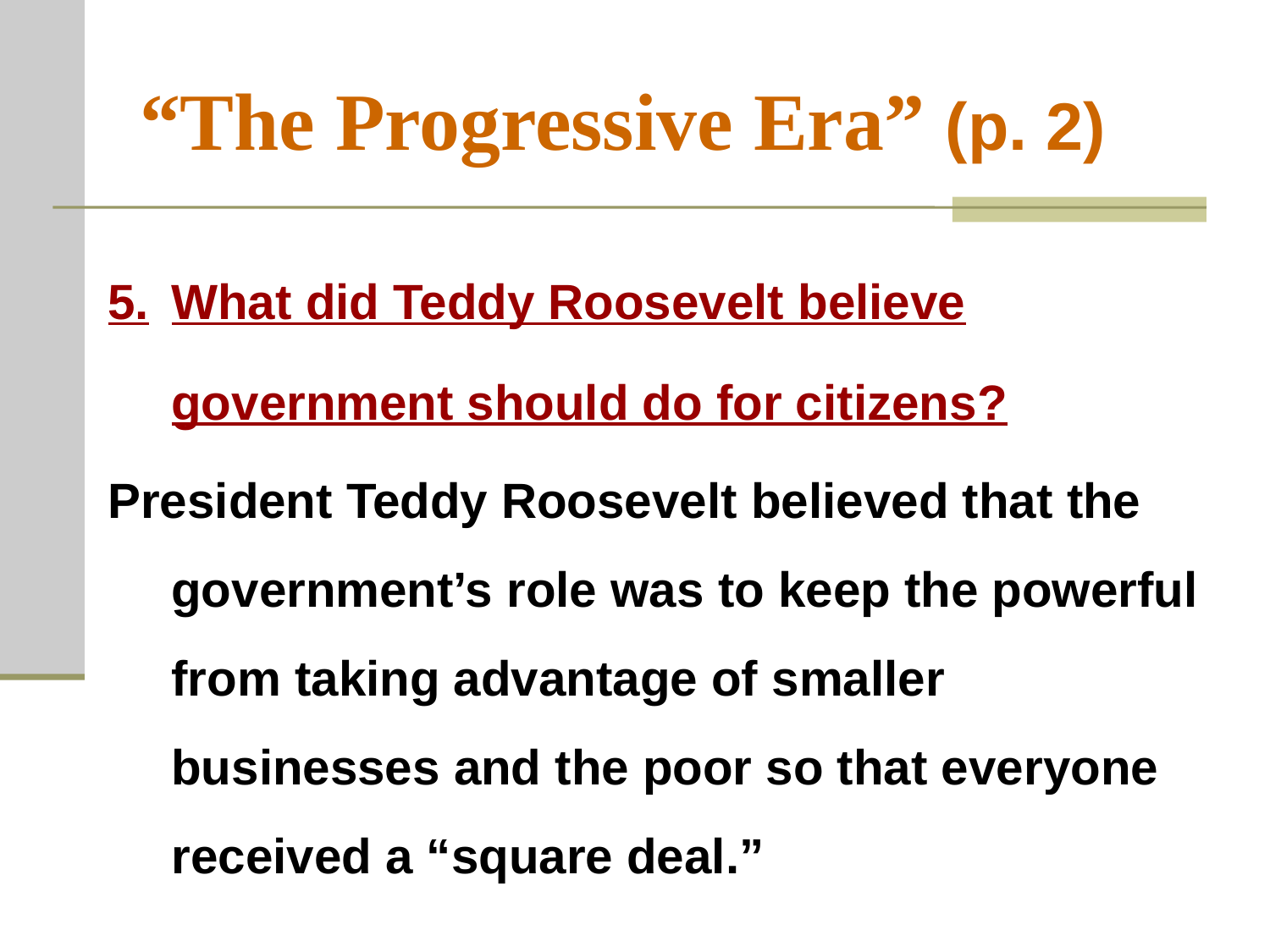

# “The Progressive Era” (p. 2)
5.	What did Teddy Roosevelt believe government should do for citizens?
President Teddy Roosevelt believed that the government’s role was to keep the powerful from taking advantage of smaller businesses and the poor so that everyone received a “square deal.”